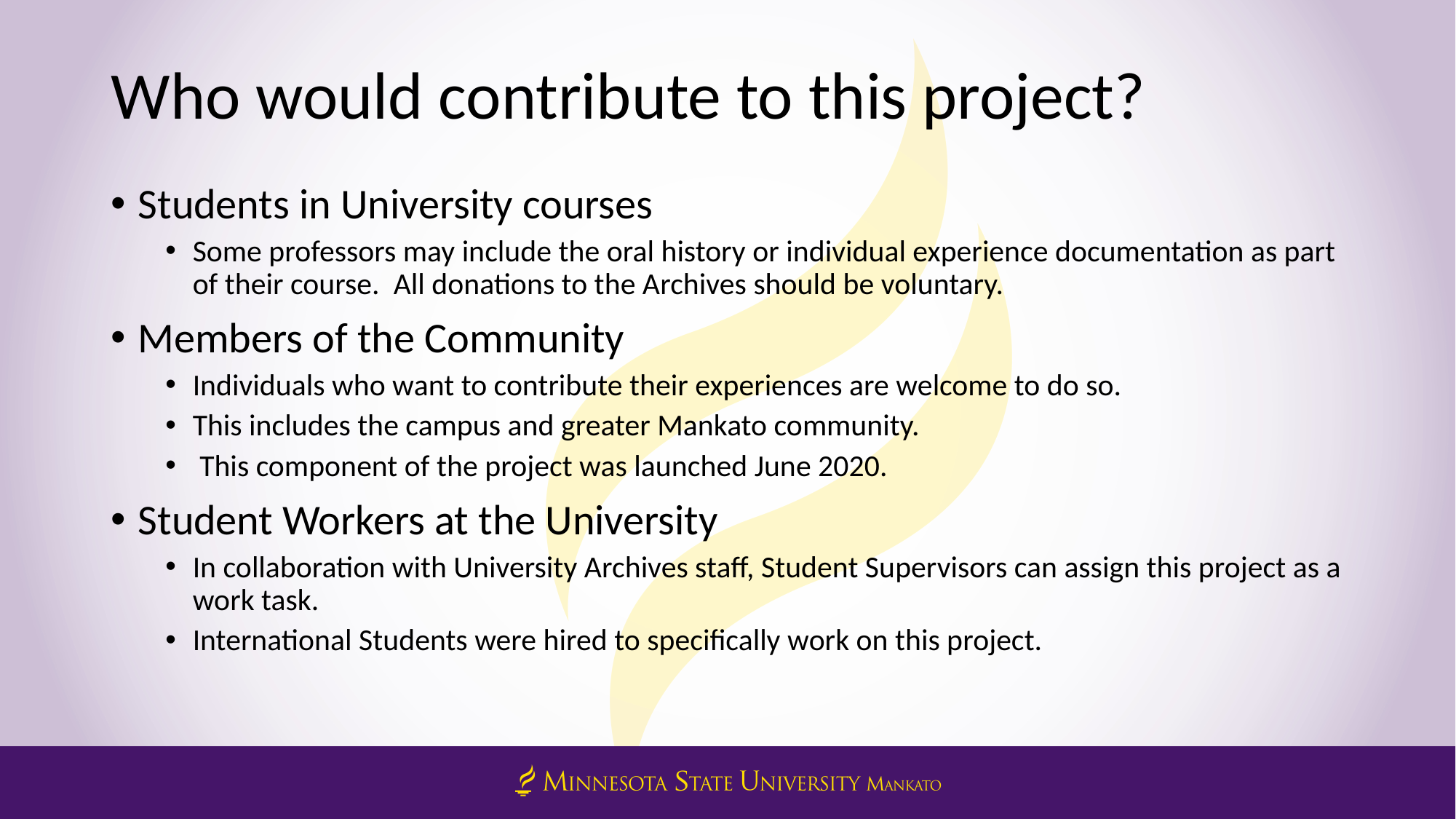

# Who would contribute to this project?
Students in University courses
Some professors may include the oral history or individual experience documentation as part of their course.  All donations to the Archives should be voluntary.
Members of the Community
Individuals who want to contribute their experiences are welcome to do so.
This includes the campus and greater Mankato community.
 This component of the project was launched June 2020.
Student Workers at the University
In collaboration with University Archives staff, Student Supervisors can assign this project as a work task.
International Students were hired to specifically work on this project.